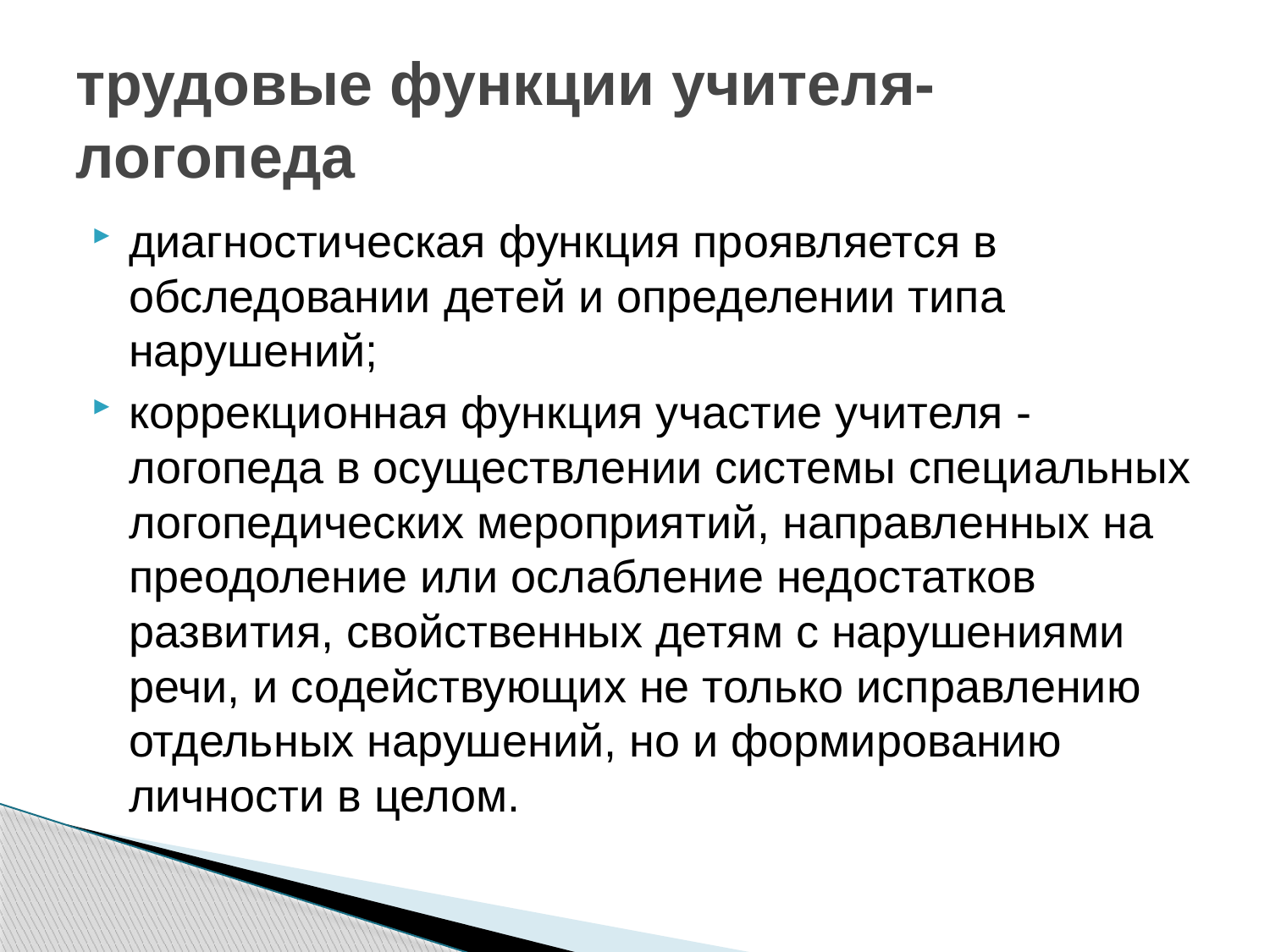

# трудовые функции учителя- логопеда
диагностическая функция проявляется в обследовании детей и определении типа нарушений;
коррекционная функция участие учителя - логопеда в осуществлении системы специальных логопедических мероприятий, направленных на преодоление или ослабление недостатков развития, свойственных детям с нарушениями речи, и содействующих не только исправлению отдельных нарушений, но и формированию личности в целом.